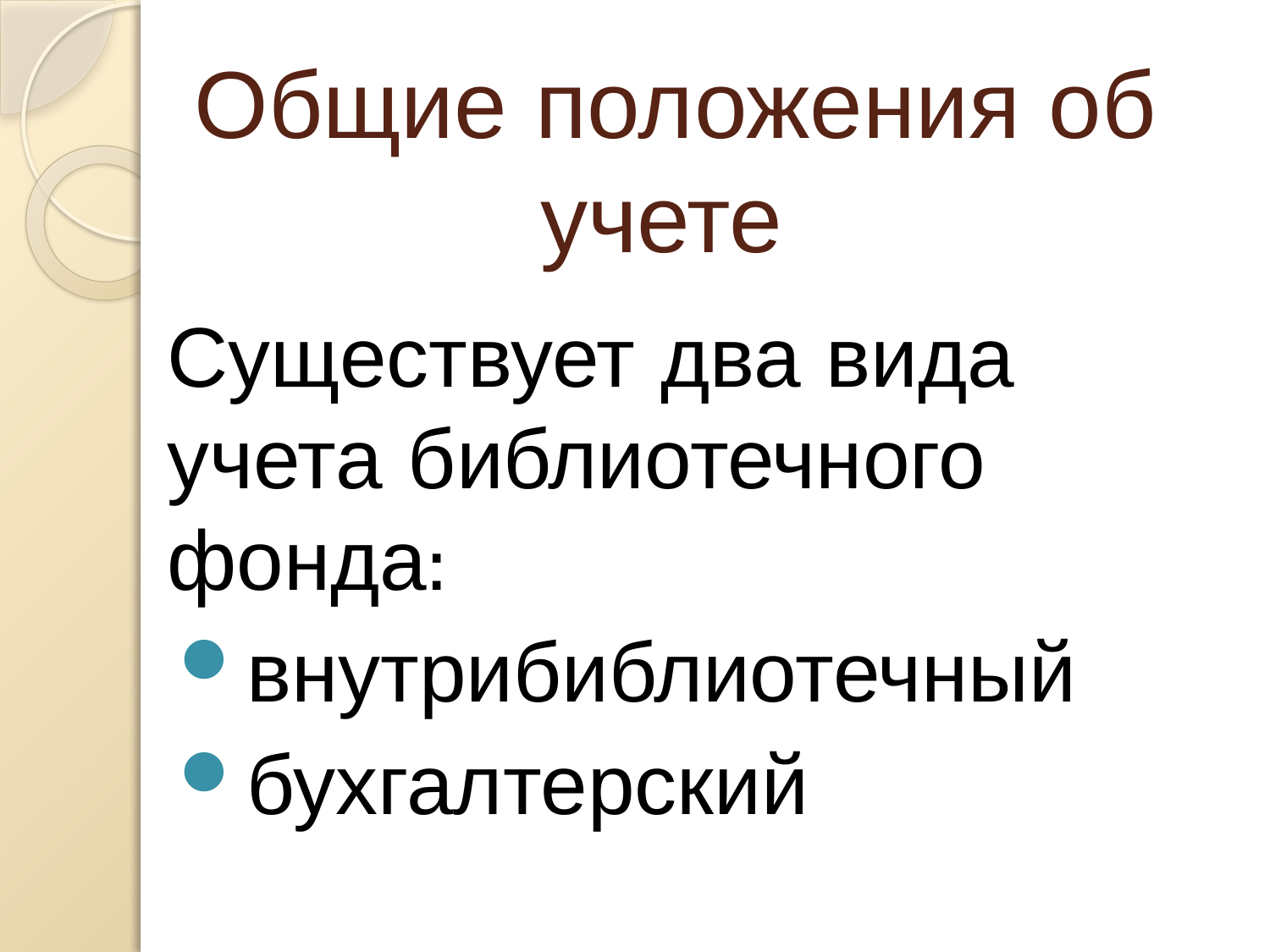

# Общие положения об учете
Существует два вида учета библиотечного фонда:
внутрибиблиотечный
бухгалтерский